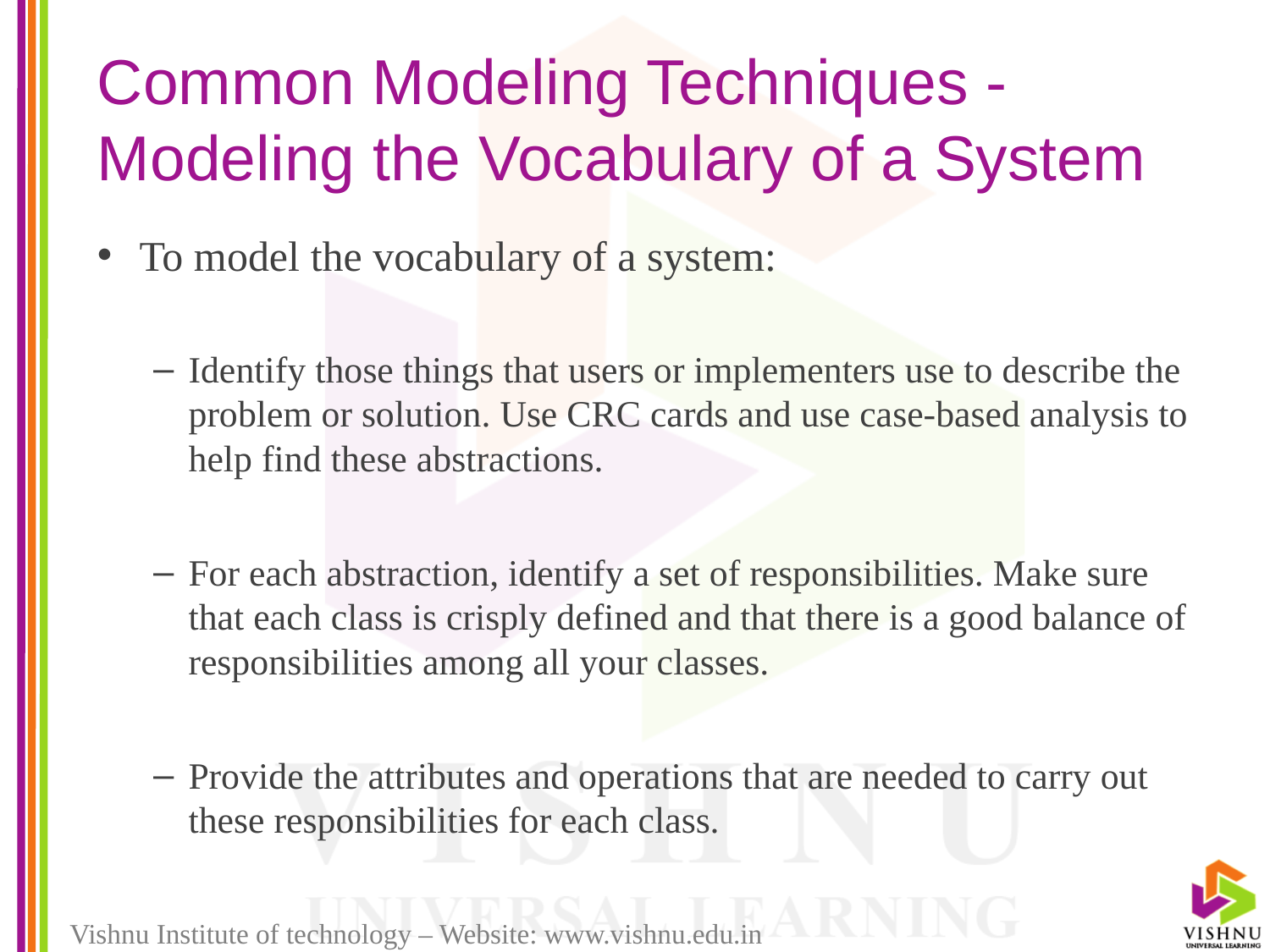

# Common Modeling Techniques - Modeling the Vocabulary of a System
To model the vocabulary of a system:

Identify those things that users or implementers use to describe the problem or solution. Use CRC cards and use case-based analysis to help find these abstractions.

For each abstraction, identify a set of responsibilities. Make sure that each class is crisply defined and that there is a good balance of responsibilities among all your classes.

Provide the attributes and operations that are needed to carry out these responsibilities for each class.